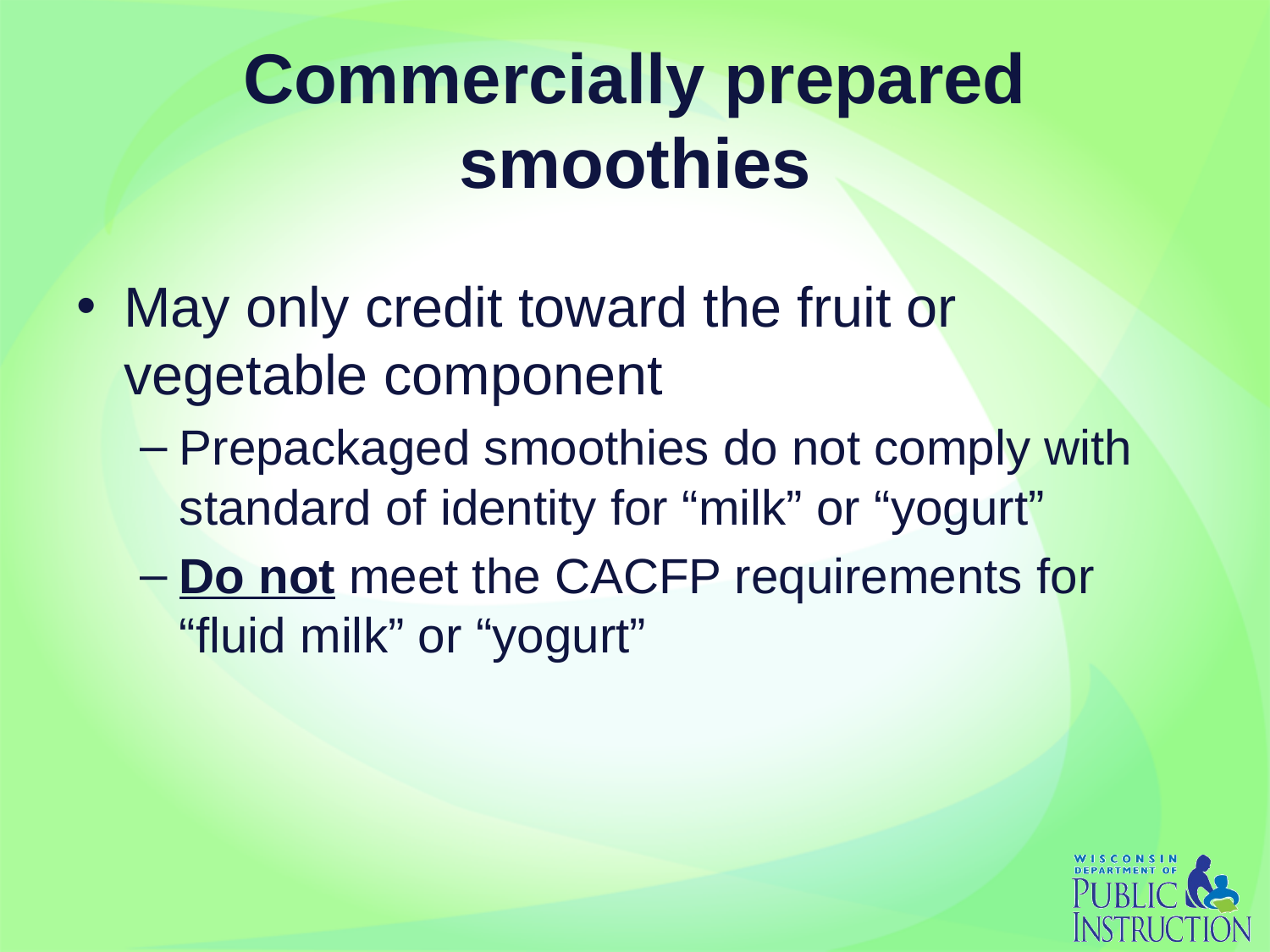

# Commercially prepared smoothies
May only credit toward the fruit or vegetable component
Prepackaged smoothies do not comply with standard of identity for “milk” or “yogurt”
Do not meet the CACFP requirements for “fluid milk” or “yogurt”